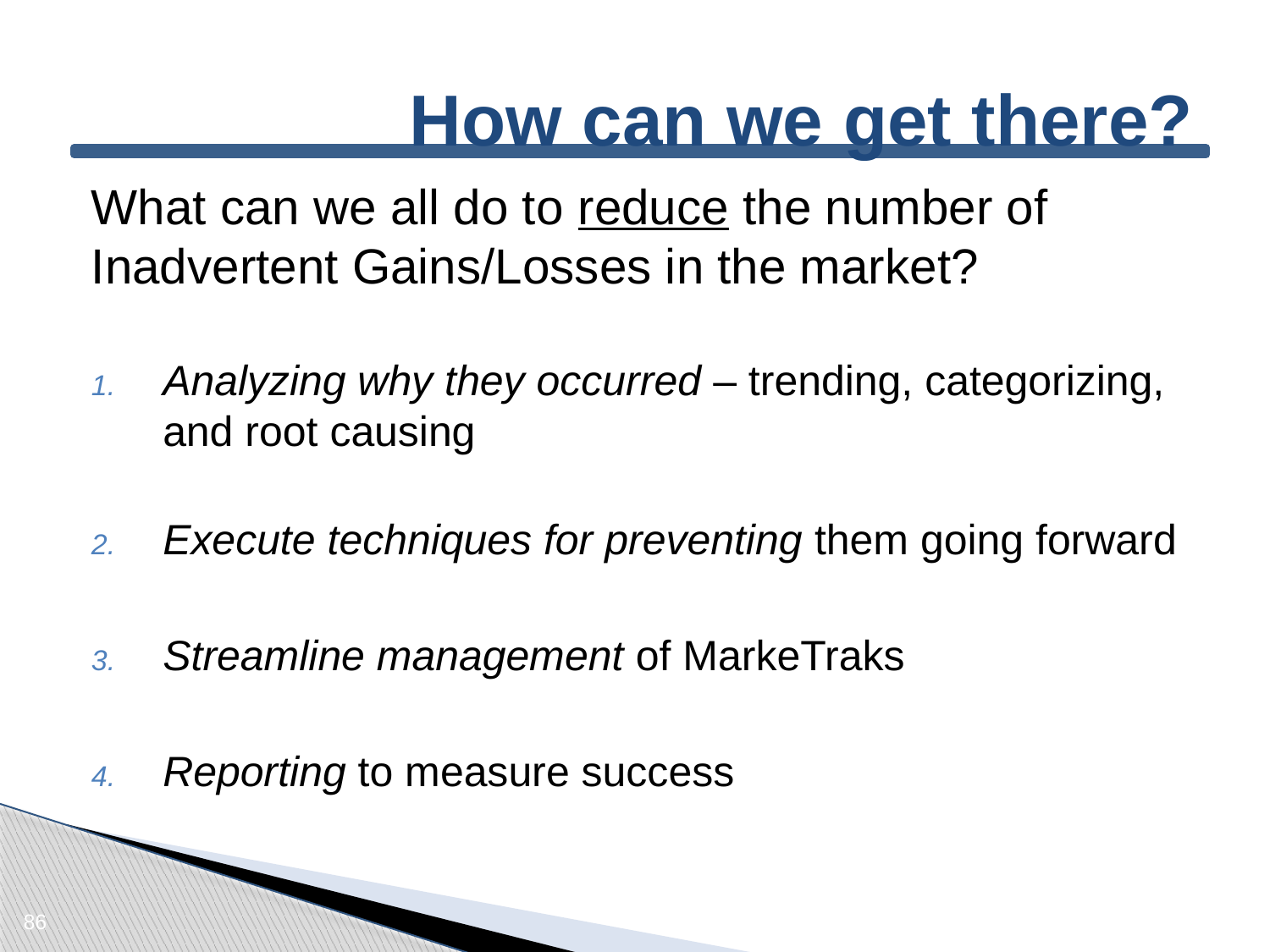

# How can we get there?
What can we all do to reduce the number of Inadvertent Gains/Losses in the market?

Analyzing why they occurred – trending, categorizing, and root causing

Execute techniques for preventing them going forward

Streamline management of MarkeTraks

Reporting to measure success
86